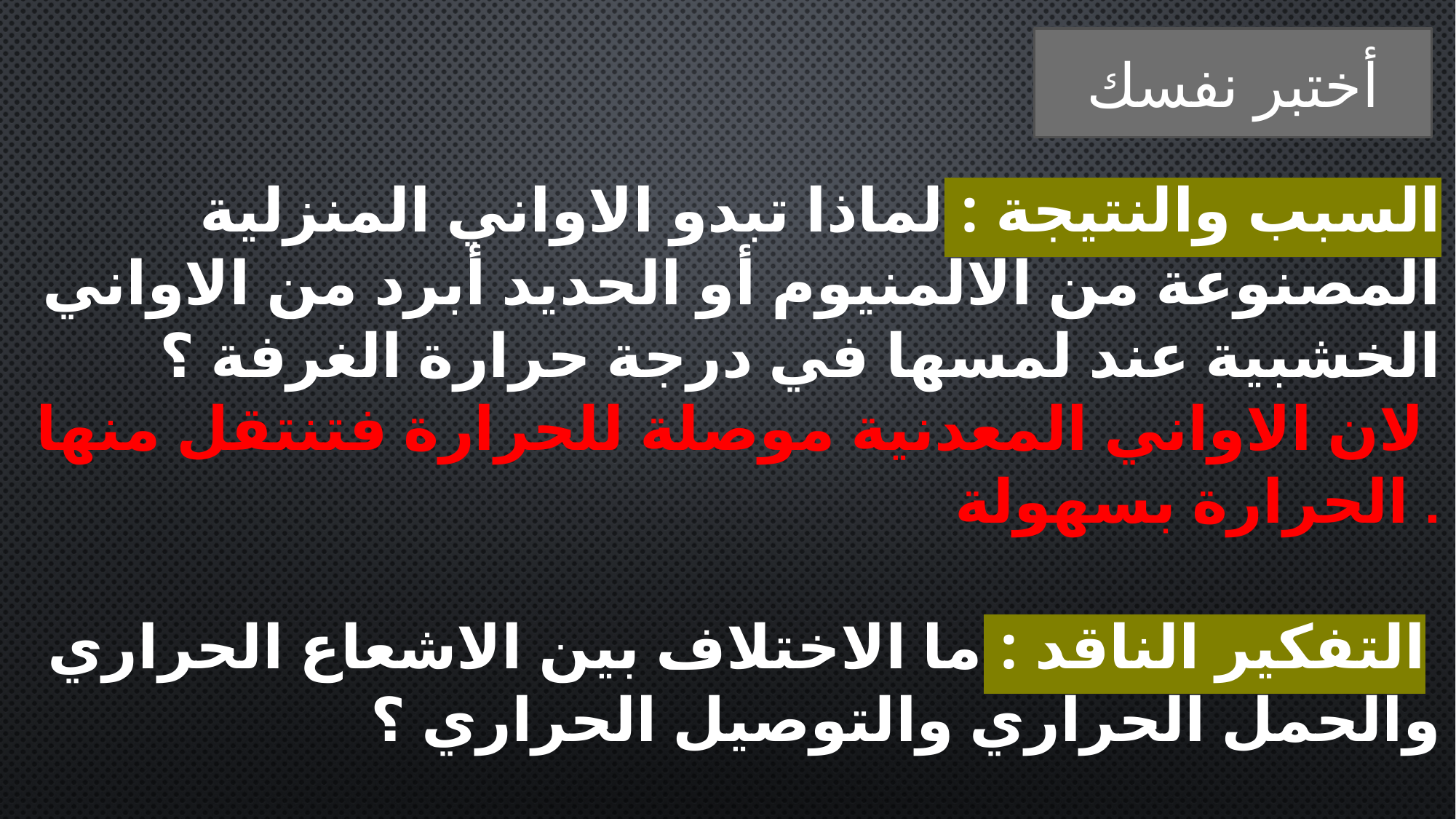

أختبر نفسك
السبب والنتيجة : لماذا تبدو الاواني المنزلية
المصنوعة من الالمنيوم أو الحديد أبرد من الاواني
الخشبية عند لمسها في درجة حرارة الغرفة ؟
لان الاواني المعدنية موصلة للحرارة فتنتقل منها
الحرارة بسهولة .

التفكير الناقد : ما الاختلاف بين الاشعاع الحراري
والحمل الحراري والتوصيل الحراري ؟